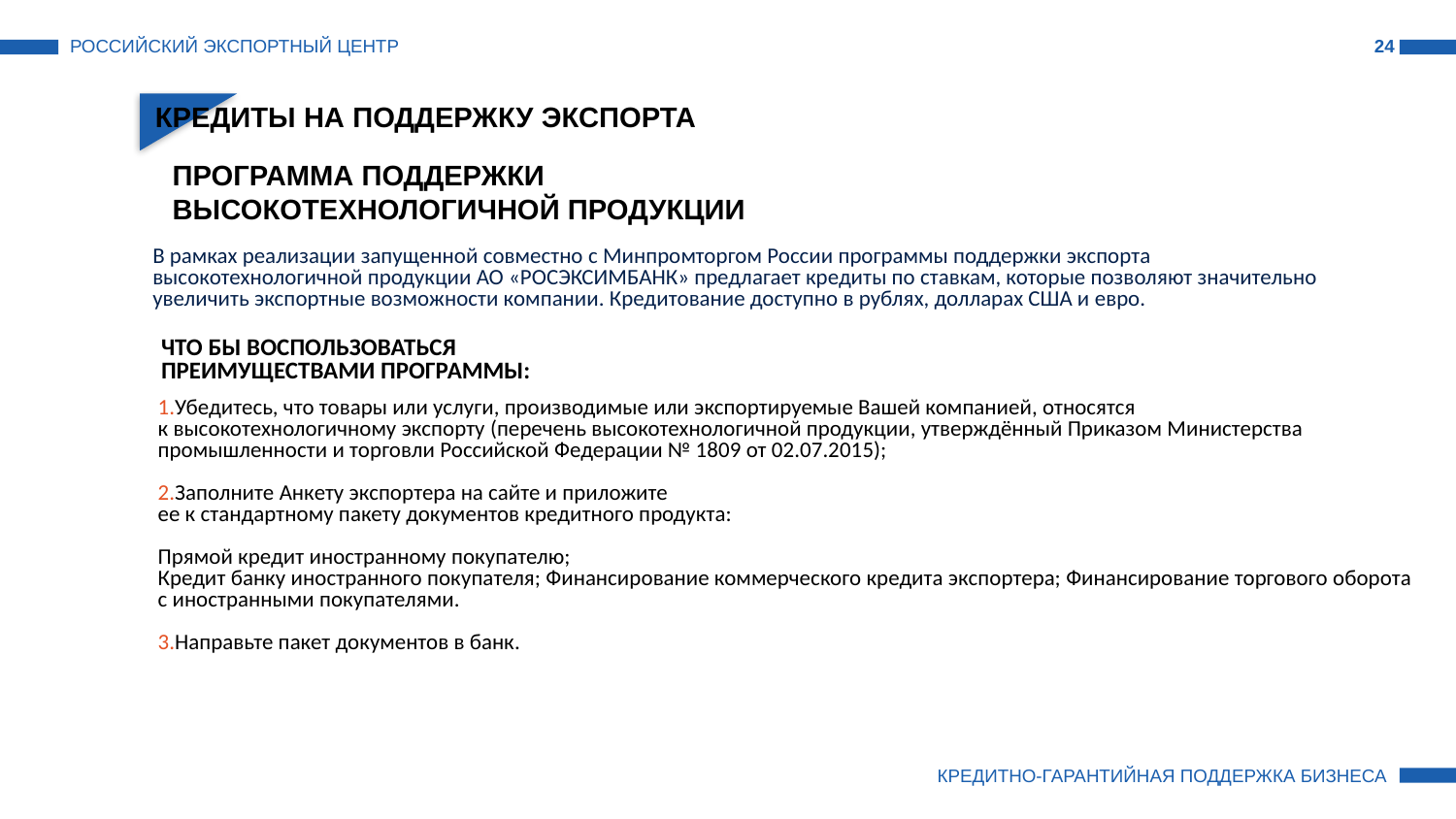

РОССИЙСКИЙ ЭКСПОРТНЫЙ ЦЕНТР
24

КРЕДИТЫ НА ПОДДЕРЖКУ ЭКСПОРТА

ПРОГРАММА ПОДДЕРЖКИ
ВЫСОКОТЕХНОЛОГИЧНОЙ ПРОДУКЦИИ
В рамках реализации запущенной совместно с Минпромторгом России программы поддержки экспорта высокотехнологичной продукции АО «РОСЭКСИМБАНК» предлагает кредиты по ставкам, которые позволяют значительно увеличить экспортные возможности компании. Кредитование доступно в рублях, долларах США и евро.
ЧТО БЫ ВОСПОЛЬЗОВАТЬСЯ
ПРЕИМУЩЕСТВАМИ ПРОГРАММЫ:
1.Убедитесь, что товары или услуги, производимые или экспортируемые Вашей компанией, относятся
к высокотехнологичному экспорту (перечень высокотехнологичной продукции, утверждённый Приказом Министерства промышленности и торговли Российской Федерации № 1809 от 02.07.2015);

2.Заполните Анкету экспортера на сайте и приложите
ее к стандартному пакету документов кредитного продукта:

Прямой кредит иностранному покупателю;
Кредит банку иностранного покупателя; Финансирование коммерческого кредита экспортера; Финансирование торгового оборота с иностранными покупателями.

3.Направьте пакет документов в банк.
КРЕДИТНО-ГАРАНТИЙНАЯ ПОДДЕРЖКА БИЗНЕСА